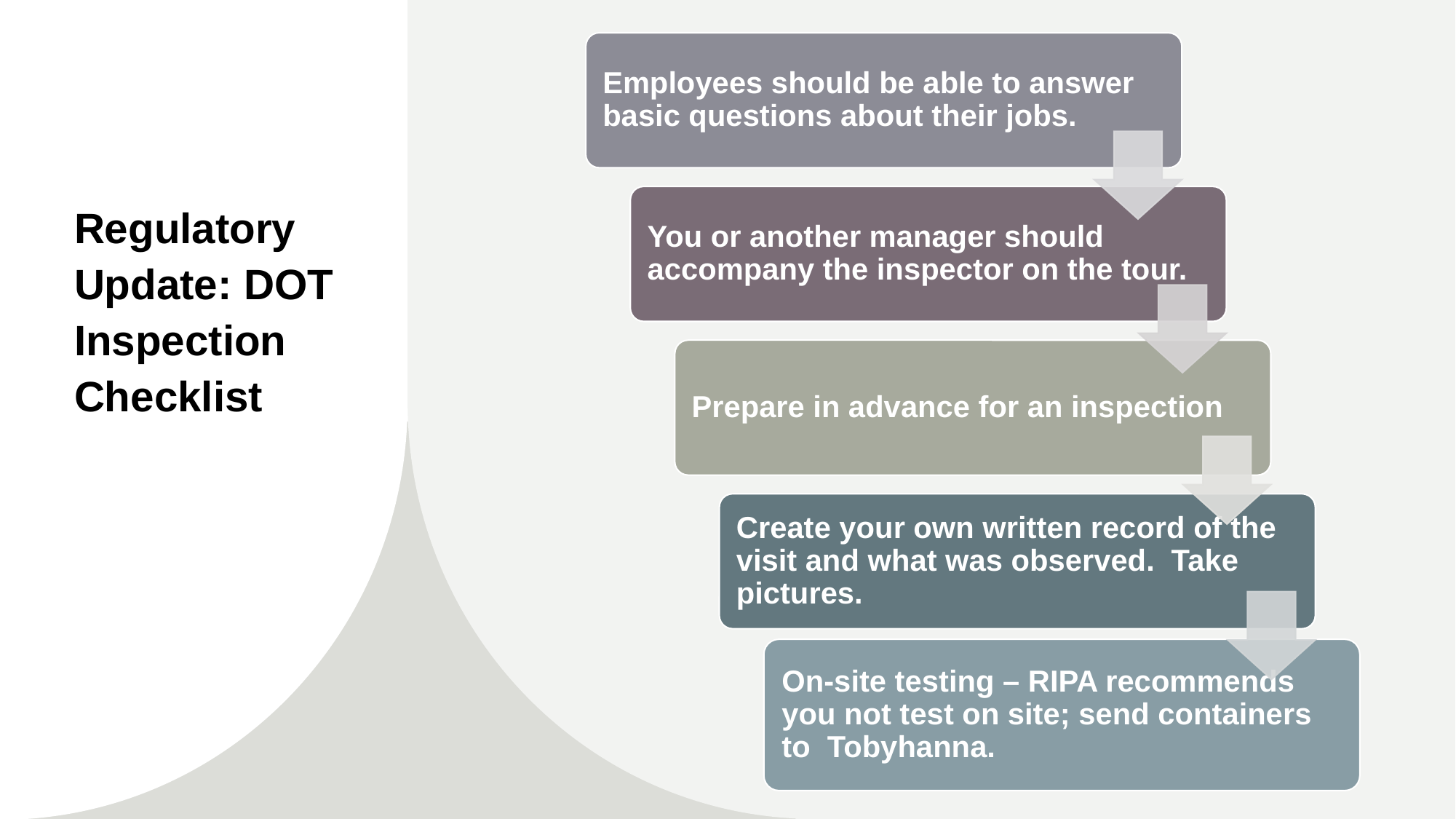

Employees should be able to answer basic questions about their jobs.
You or another manager should accompany the inspector on the tour.
Prepare in advance for an inspection
Create your own written record of the visit and what was observed.  Take pictures.
On-site testing – RIPA recommends you not test on site; send containers to  Tobyhanna.

# Regulatory Update: DOT Inspection Checklist